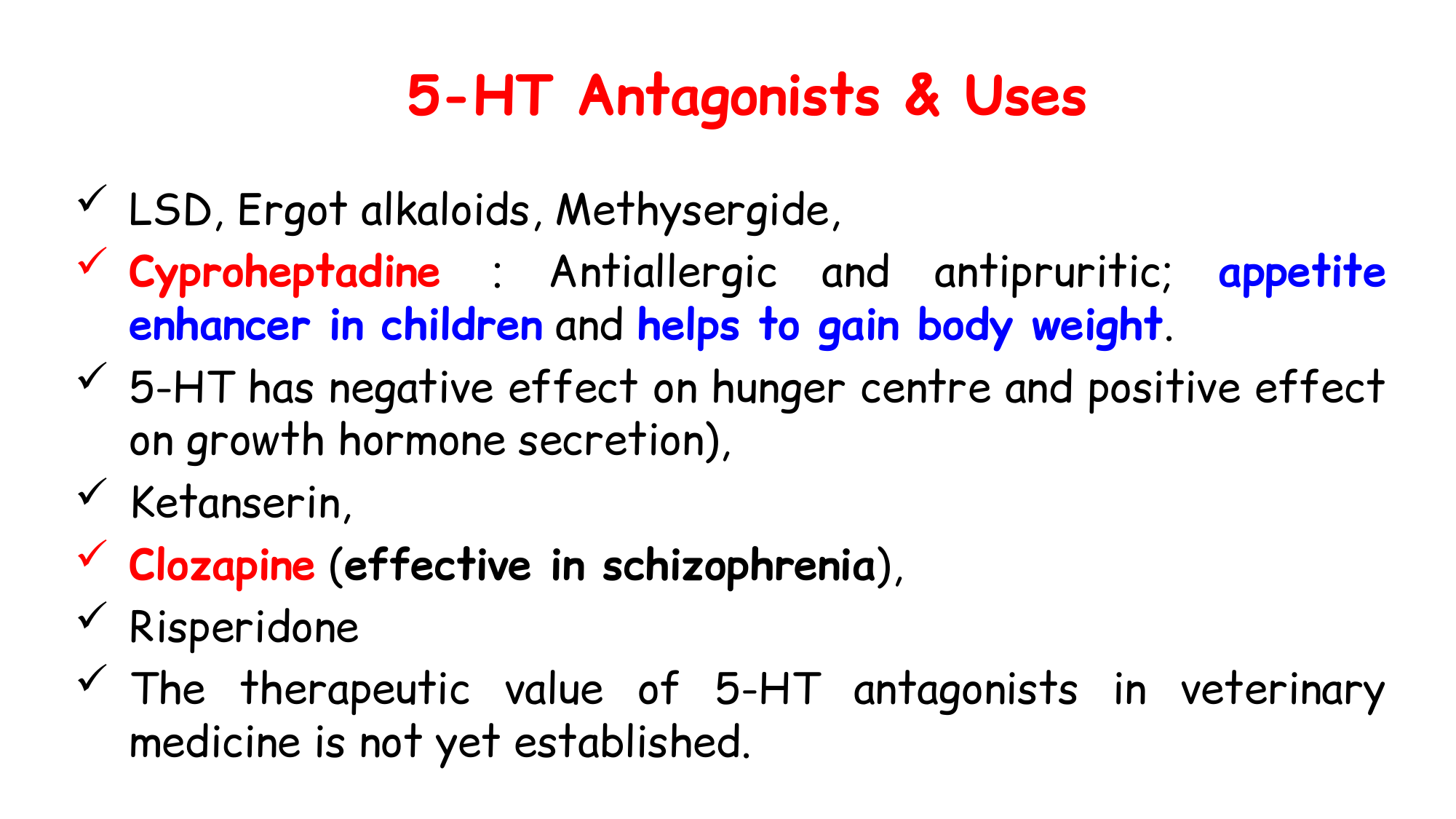

5-HT Antagonists & Uses
LSD, Ergot alkaloids, Methysergide,
Cyproheptadine : Antiallergic and antipruritic; appetite enhancer in children and helps to gain body weight.
5-HT has negative effect on hunger centre and positive effect on growth hormone secretion),
Ketanserin,
Clozapine (effective in schizophrenia),
Risperidone
The therapeutic value of 5-HT antagonists in veterinary medicine is not yet established.